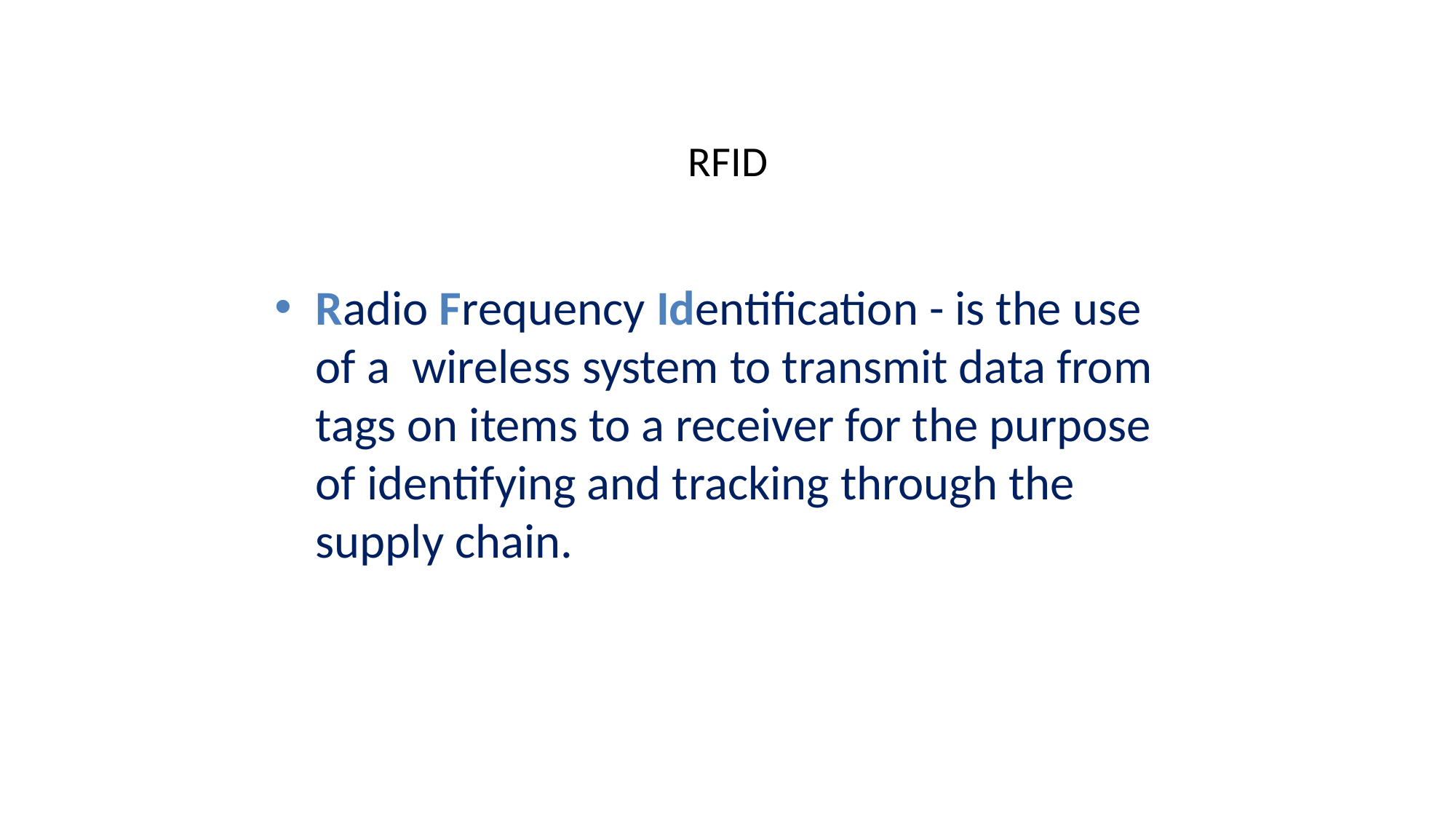

# RFID
Radio Frequency Identification - is the use of a  wireless system to transmit data from tags on items to a receiver for the purpose of identifying and tracking through the supply chain.